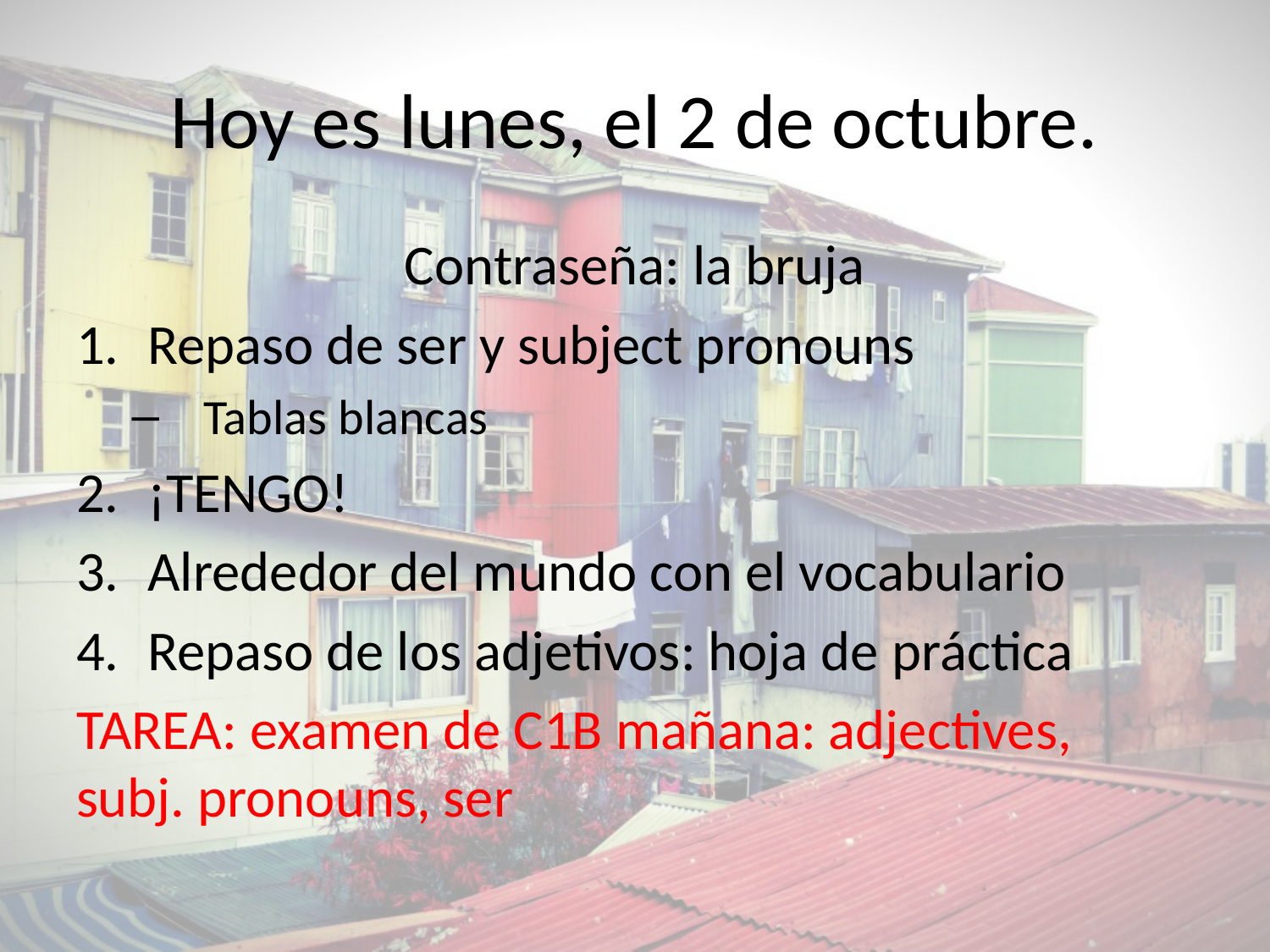

# Hoy es lunes, el 2 de octubre.
Contraseña: la bruja
Repaso de ser y subject pronouns
Tablas blancas
¡TENGO!
Alrededor del mundo con el vocabulario
Repaso de los adjetivos: hoja de práctica
TAREA: examen de C1B mañana: adjectives, subj. pronouns, ser